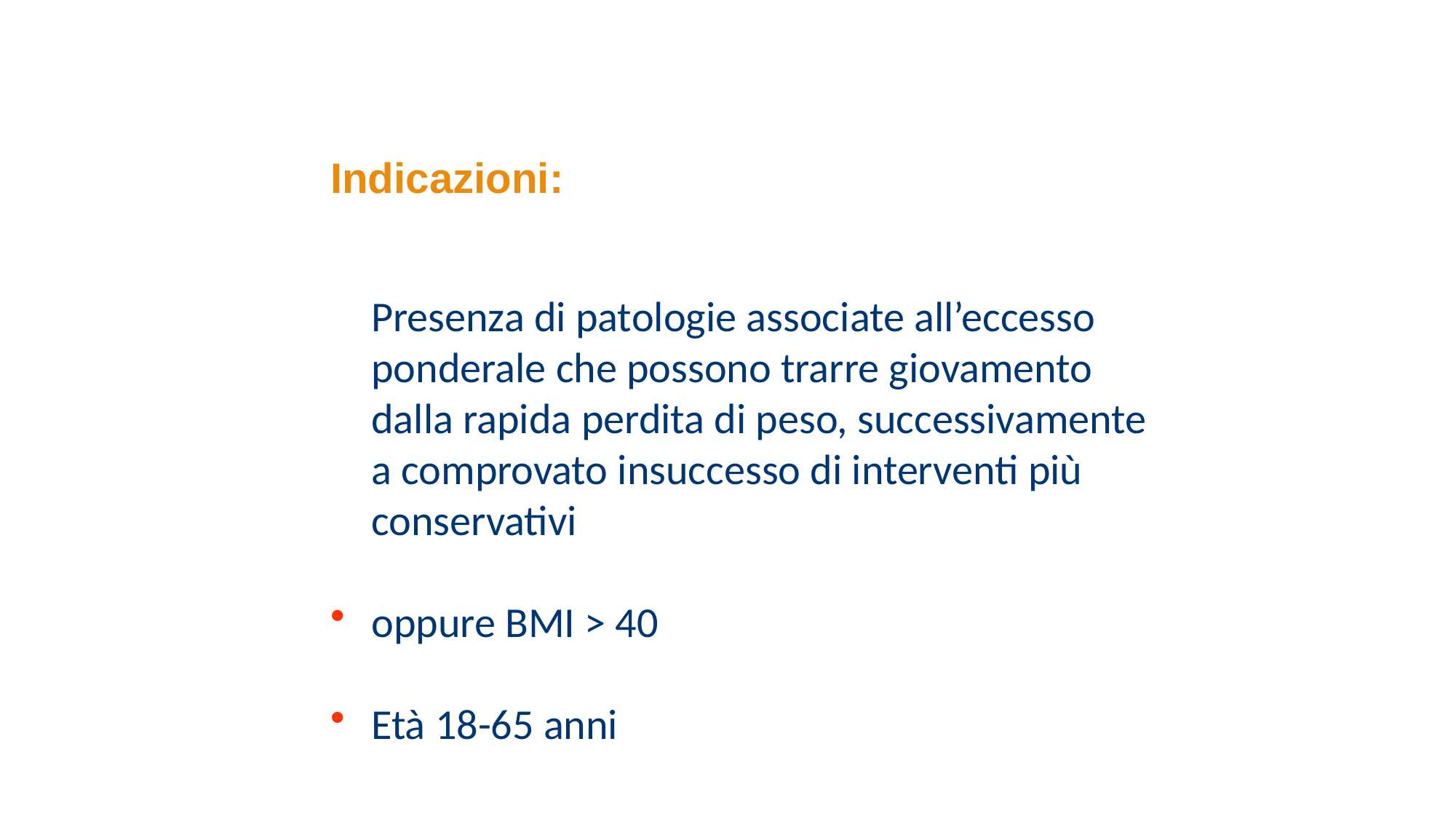

Indicazioni:

	Presenza di patologie associate all’eccesso ponderale che possono trarre giovamento dalla rapida perdita di peso, successivamente a comprovato insuccesso di interventi più conservativi

oppure BMI > 40

Età 18-65 anni